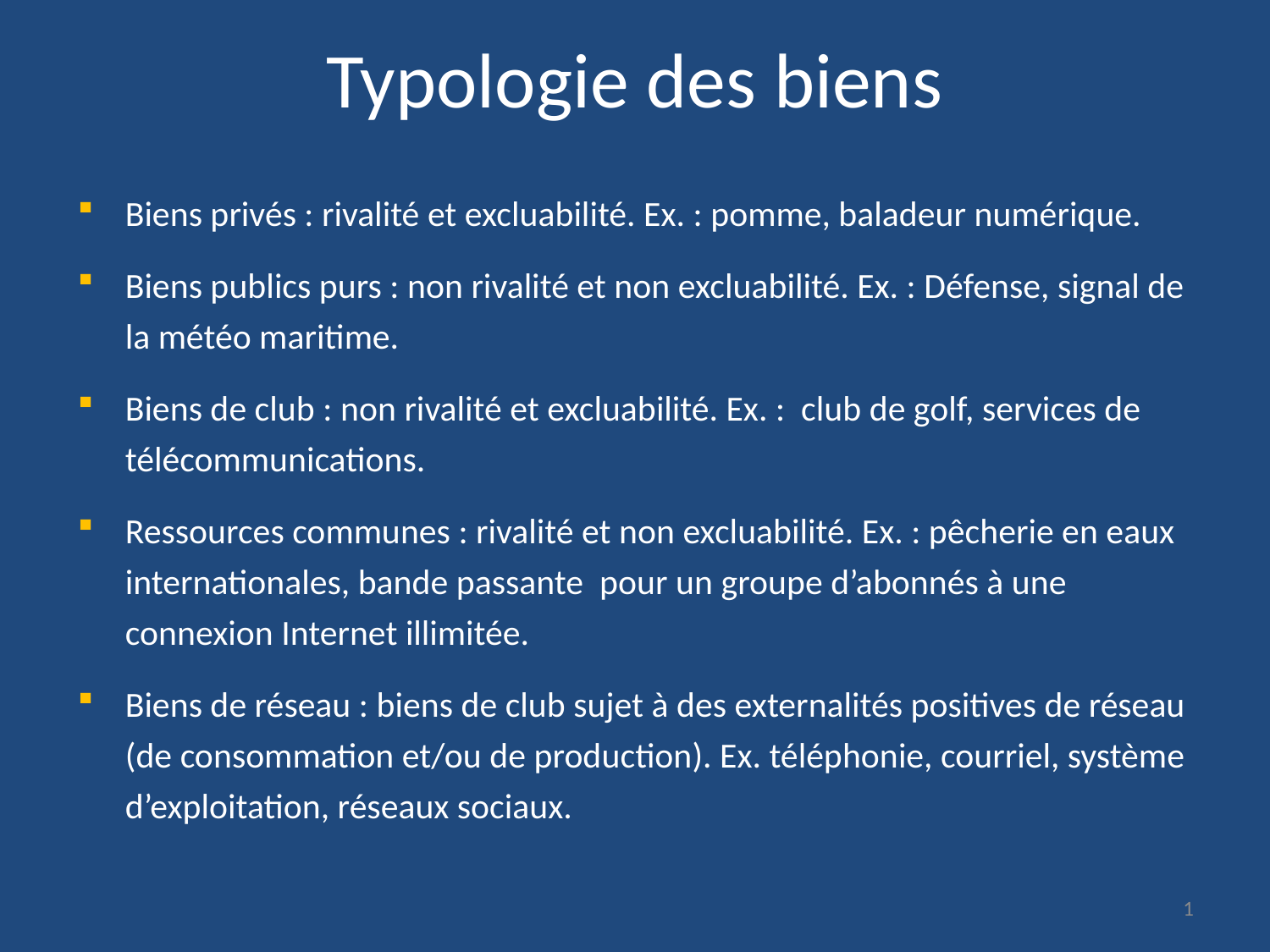

# Typologie des biens
Biens privés : rivalité et excluabilité. Ex. : pomme, baladeur numérique.
Biens publics purs : non rivalité et non excluabilité. Ex. : Défense, signal de la météo maritime.
Biens de club : non rivalité et excluabilité. Ex. :  club de golf, services de télécommunications.
Ressources communes : rivalité et non excluabilité. Ex. : pêcherie en eaux internationales, bande passante  pour un groupe d’abonnés à une connexion Internet illimitée.
Biens de réseau : biens de club sujet à des externalités positives de réseau (de consommation et/ou de production). Ex. téléphonie, courriel, système d’exploitation, réseaux sociaux.
1